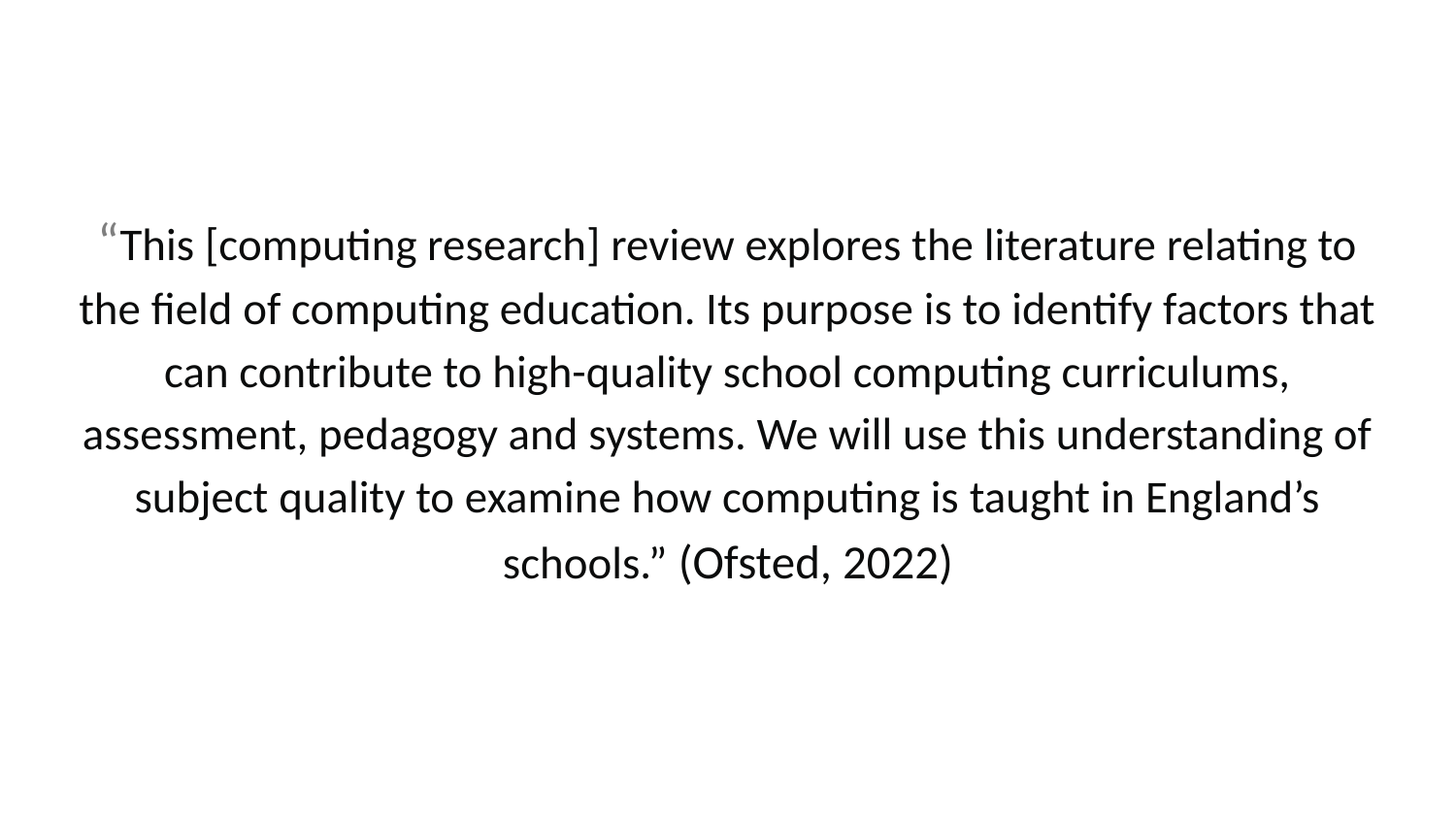

“This [computing research] review explores the literature relating to the field of computing education. Its purpose is to identify factors that can contribute to high-quality school computing curriculums, assessment, pedagogy and systems. We will use this understanding of subject quality to examine how computing is taught in England’s schools.” (Ofsted, 2022)